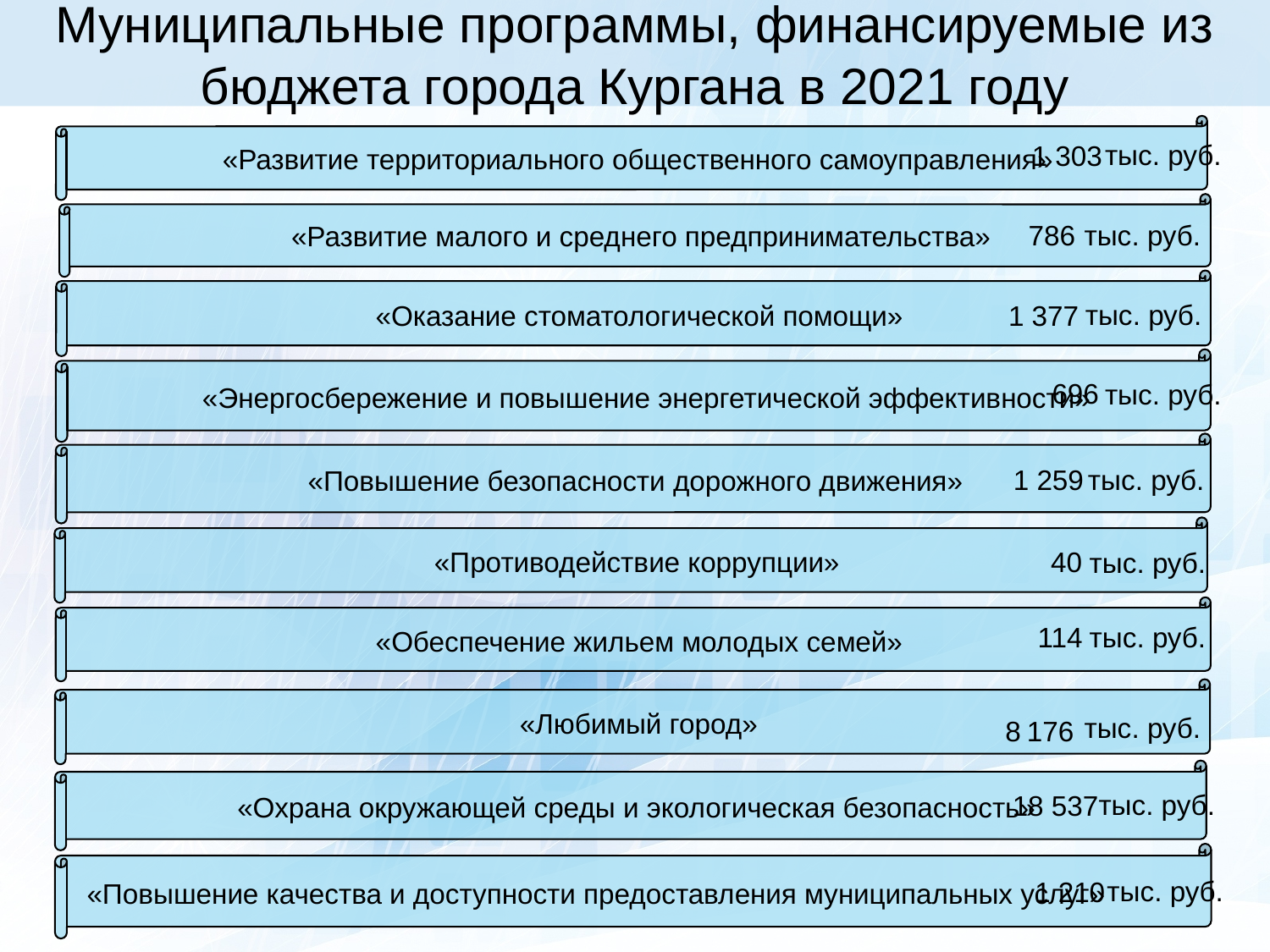

Муниципальные программы, финансируемые из бюджета города Кургана в 2021 году
 «Развитие территориального общественного самоуправления»
тыс. руб.
1 303
 «Развитие малого и среднего предпринимательства»
786
тыс. руб.
 «Оказание стоматологической помощи»
тыс. руб.
1 377
                 «Энергосбережение и повышение энергетической эффективности»
696
тыс. руб.

 «Повышение безопасности дорожного движения»

тыс. руб.
1 259
 «Противодействие коррупции»
40
тыс. руб.
 «Обеспечение жильем молодых семей»
114
тыс. руб.
 «Любимый город»
тыс. руб.
8 176
 «Охрана окружающей среды и экологическая безопасность»
тыс. руб.
18 537
 «Повышение качества и доступности предоставления муниципальных услуг»
тыс. руб.
1 210